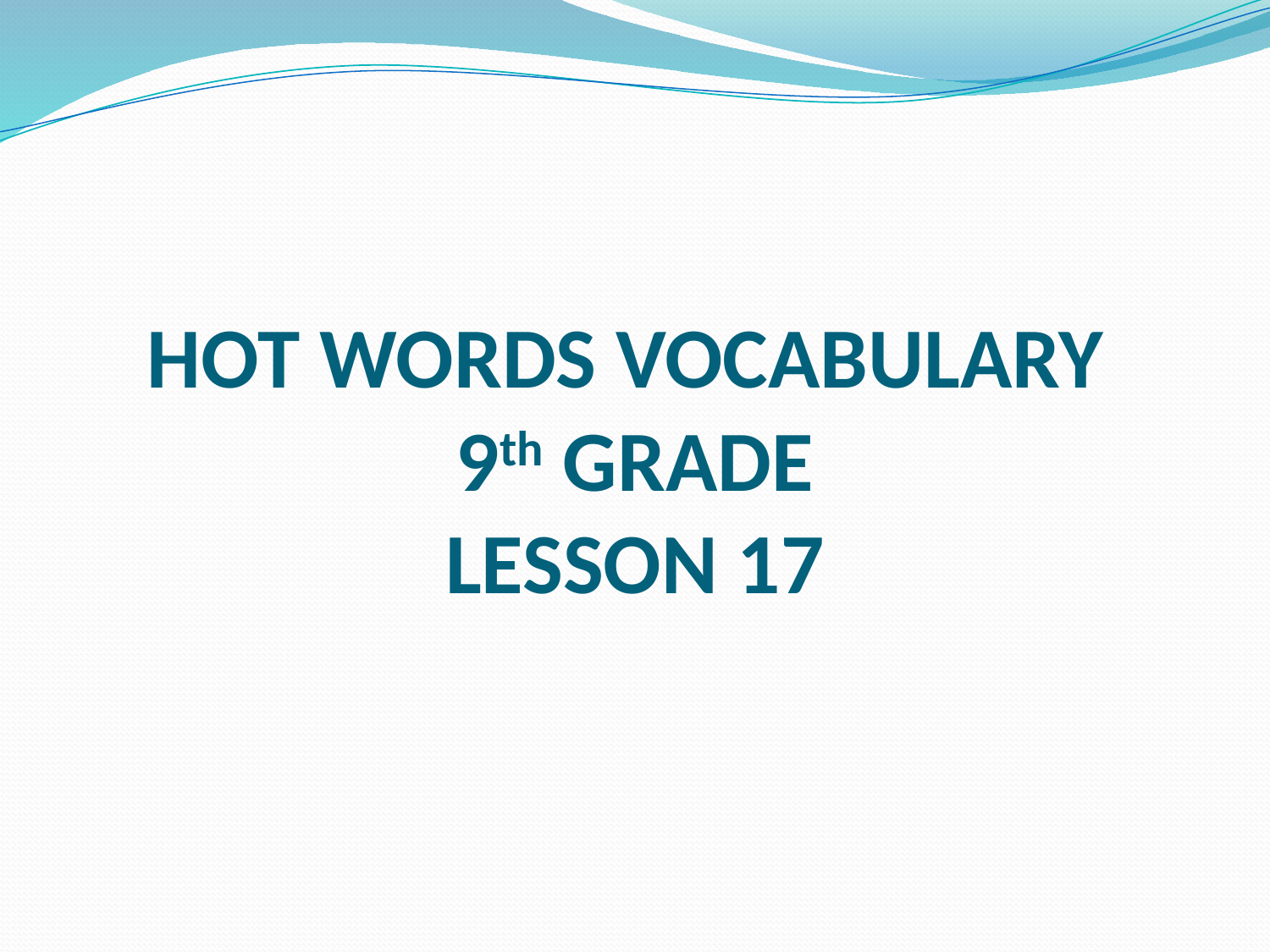

# HOT WORDS VOCABULARY 9th GRADE LESSON 17